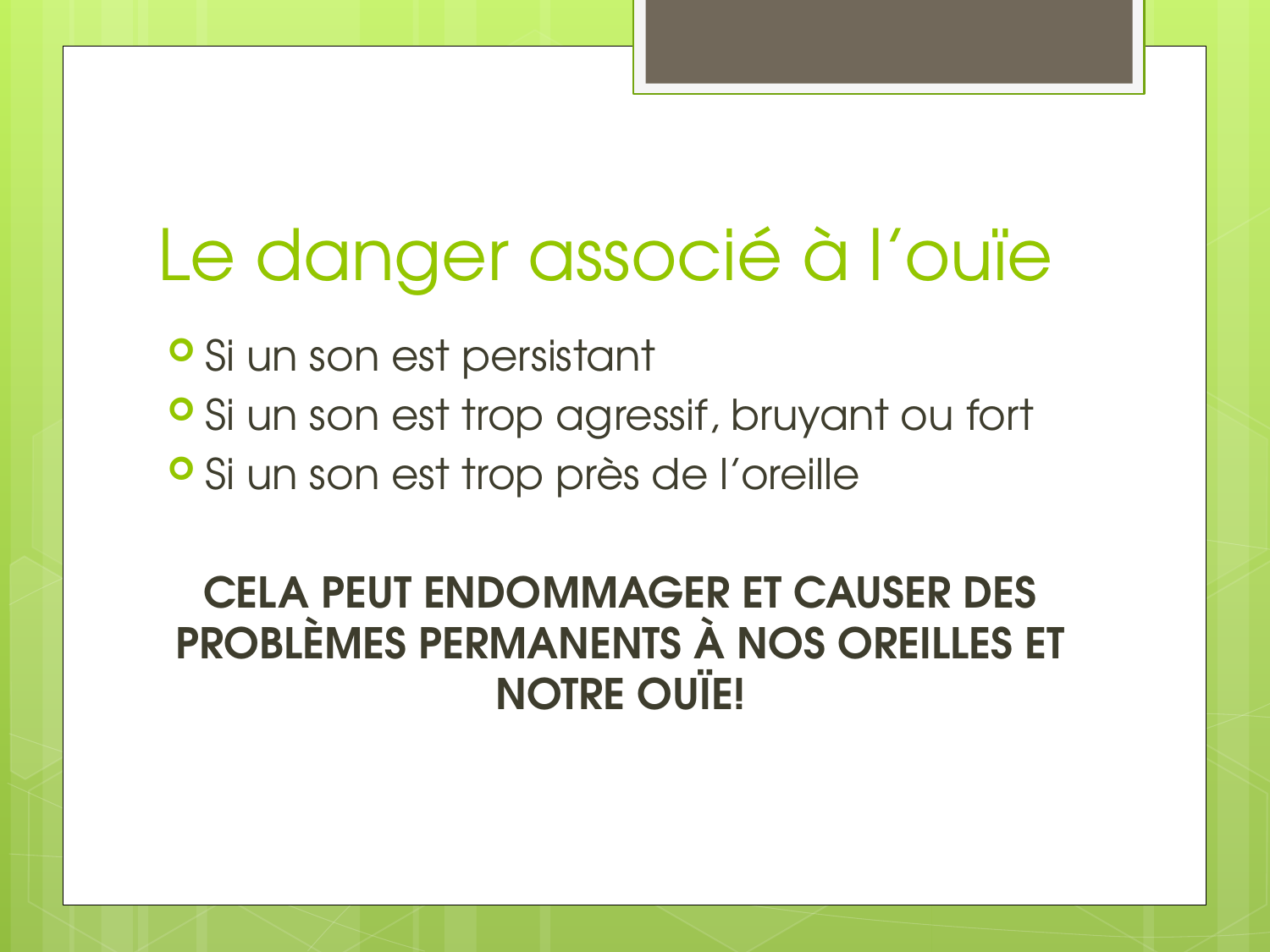

# Le danger associé à l’ouïe
Si un son est persistant
Si un son est trop agressif, bruyant ou fort
Si un son est trop près de l’oreille

CELA PEUT ENDOMMAGER ET CAUSER DES PROBLÈMES PERMANENTS À NOS OREILLES ET NOTRE OUÏE!